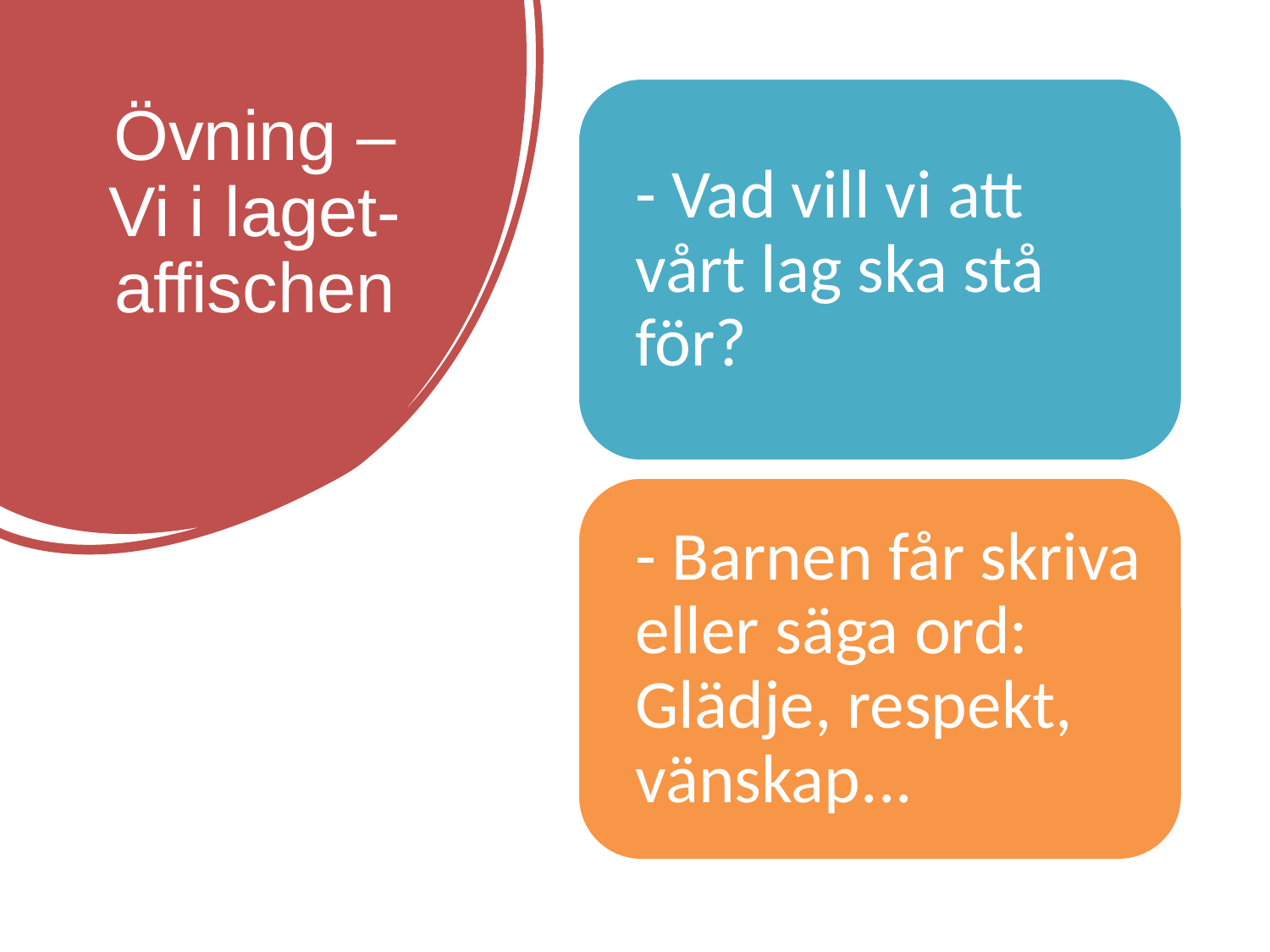

- Vad vill vi att vårt lag ska stå för?
- Barnen får skriva eller säga ord: Glädje, respekt, vänskap...
# Övning – Vi i laget-affischen